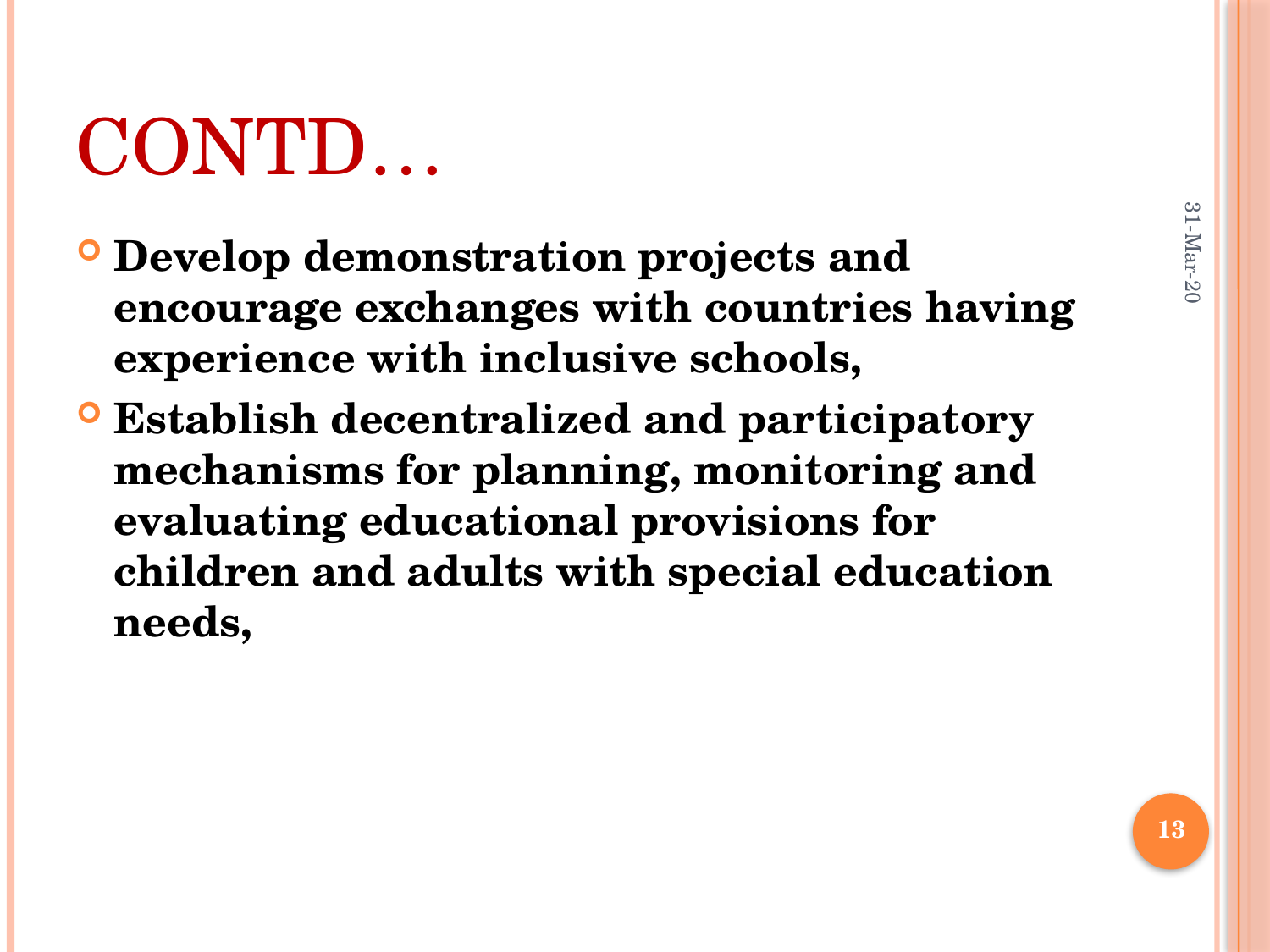

# CONTD…
31-Mar-20
Develop demonstration projects and encourage exchanges with countries having experience with inclusive schools,
Establish decentralized and participatory mechanisms for planning, monitoring and evaluating educational provisions for children and adults with special education needs,

13